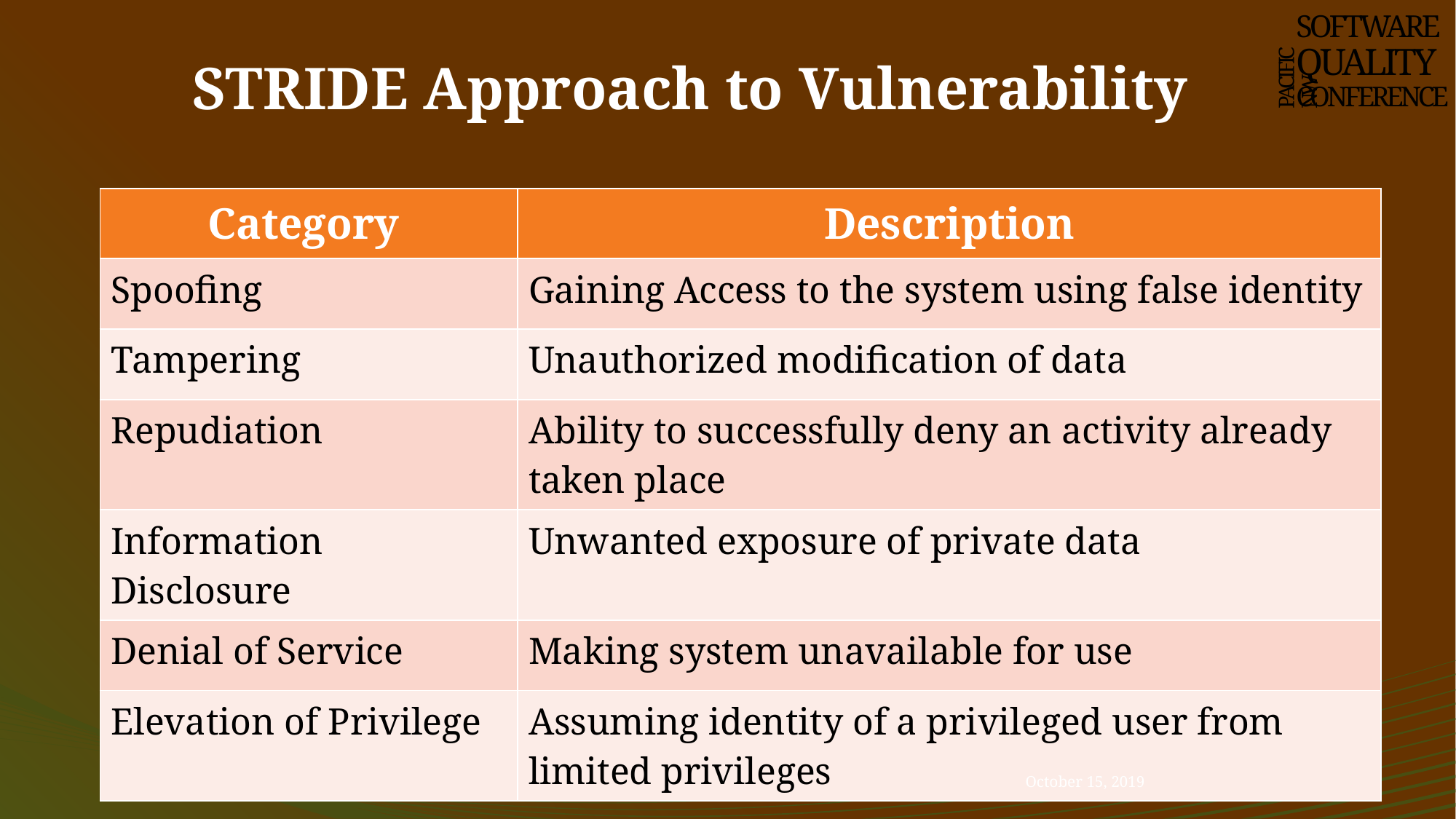

SOFTWARE
QUALITY
CONFERENCE
PACIFIC   NW
# STRIDE Approach to Vulnerability
| Category | Description |
| --- | --- |
| Spoofing | Gaining Access to the system using false identity |
| Tampering | Unauthorized modification of data |
| Repudiation | Ability to successfully deny an activity already taken place |
| Information Disclosure | Unwanted exposure of private data |
| Denial of Service | Making system unavailable for use |
| Elevation of Privilege | Assuming identity of a privileged user from limited privileges |
Gupta Consulting, LLC.  www.bgupta.com
October 15, 2019
15